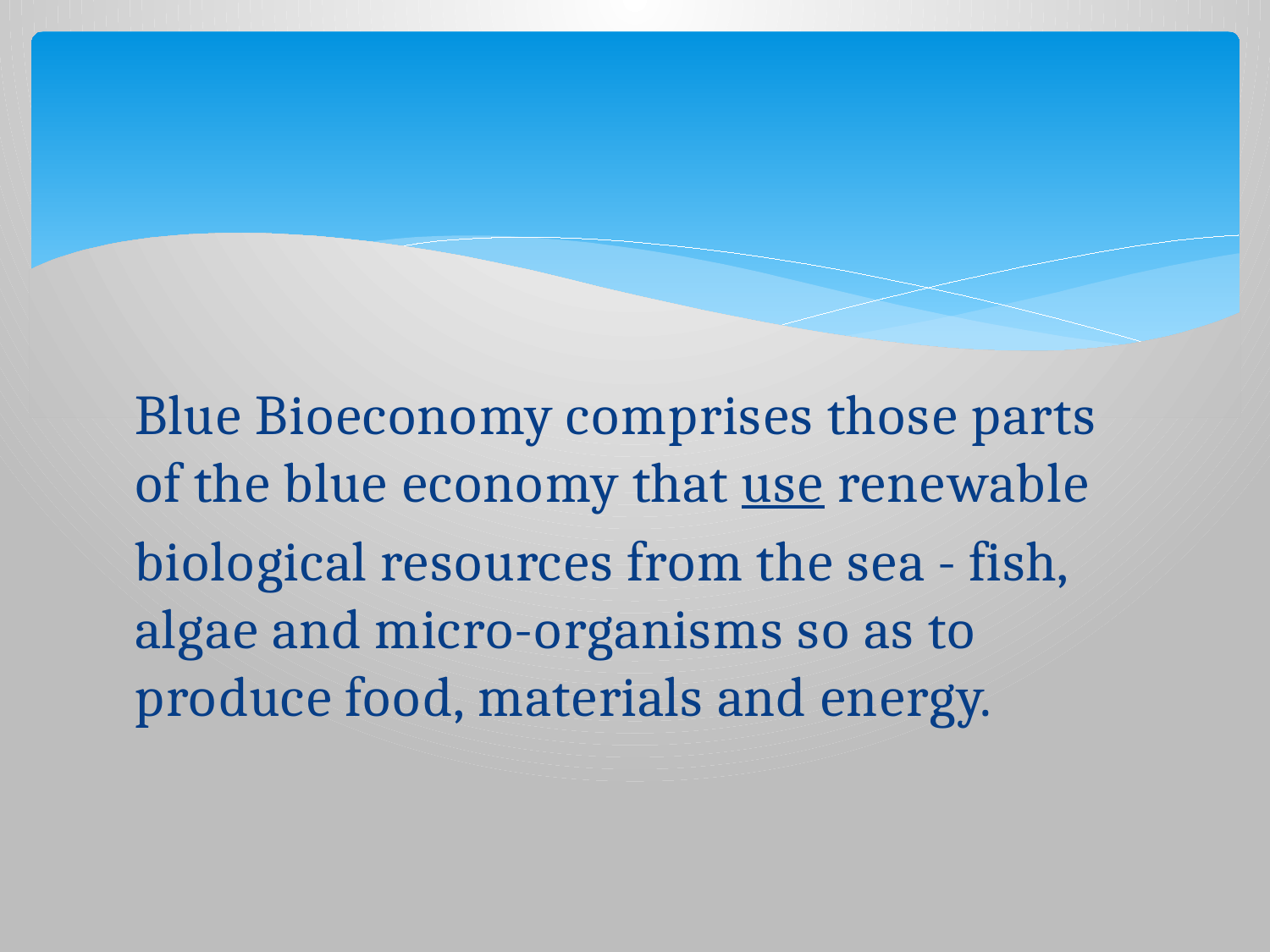

#
Blue Bioeconomy comprises those parts of the blue economy that use renewable
biological resources from the sea - fish, algae and micro-organisms so as to produce food, materials and energy.